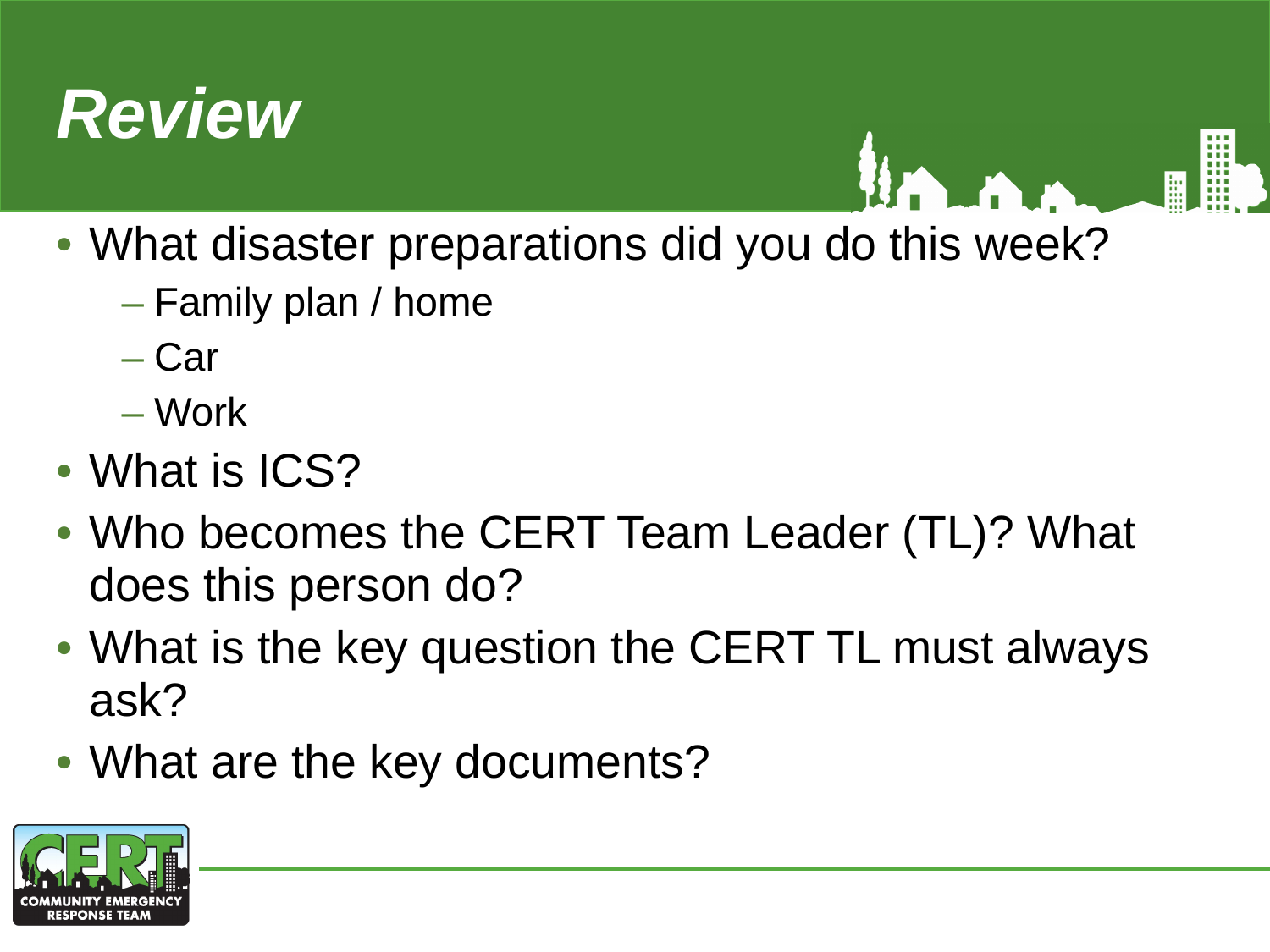

# Review
What disaster preparations did you do this week?
Family plan / home
Car
Work
What is ICS?
Who becomes the CERT Team Leader (TL)? What does this person do?
What is the key question the CERT TL must always ask?
What are the key documents?